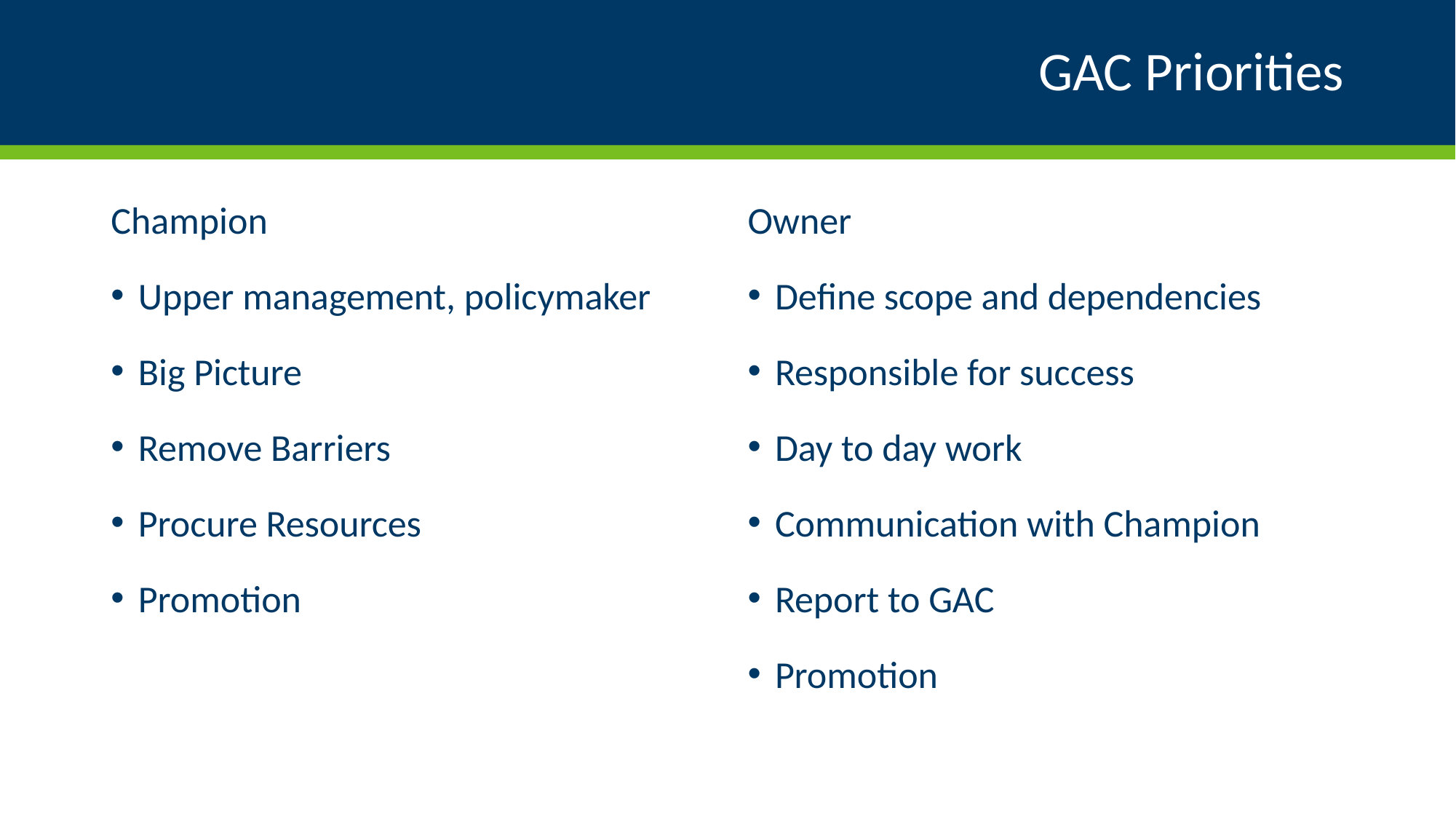

# GAC Priorities
Champion
Upper management, policymaker
Big Picture
Remove Barriers
Procure Resources
Promotion
Owner
Define scope and dependencies
Responsible for success
Day to day work
Communication with Champion
Report to GAC
Promotion